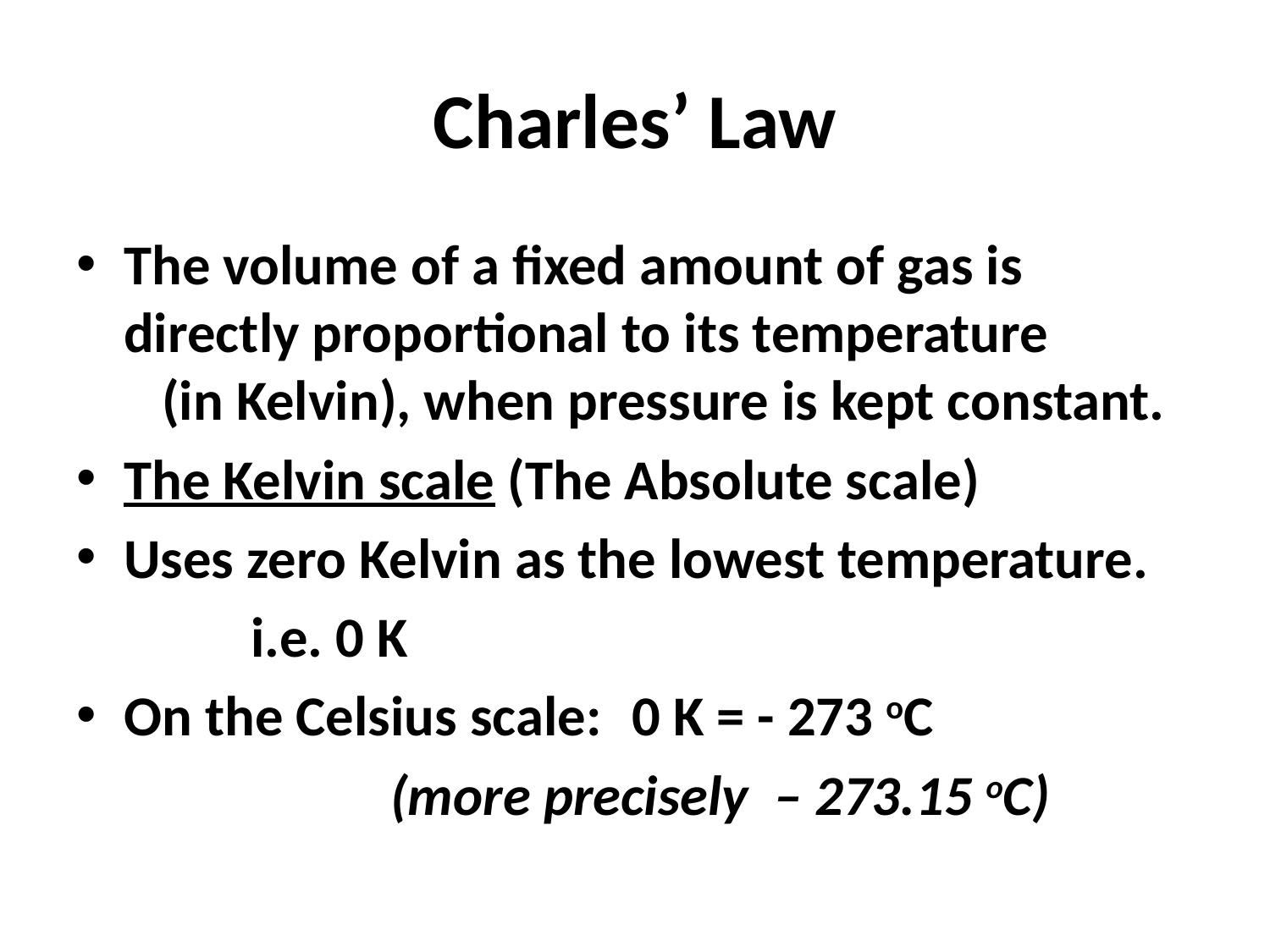

# Charles’ Law
The volume of a fixed amount of gas is directly proportional to its temperature               (in Kelvin), when pressure is kept constant.
The Kelvin scale (The Absolute scale)
Uses zero Kelvin as the lowest temperature.
		i.e. 0 K
On the Celsius scale:	0 K = - 273 oC
			 (more precisely  – 273.15 oC)